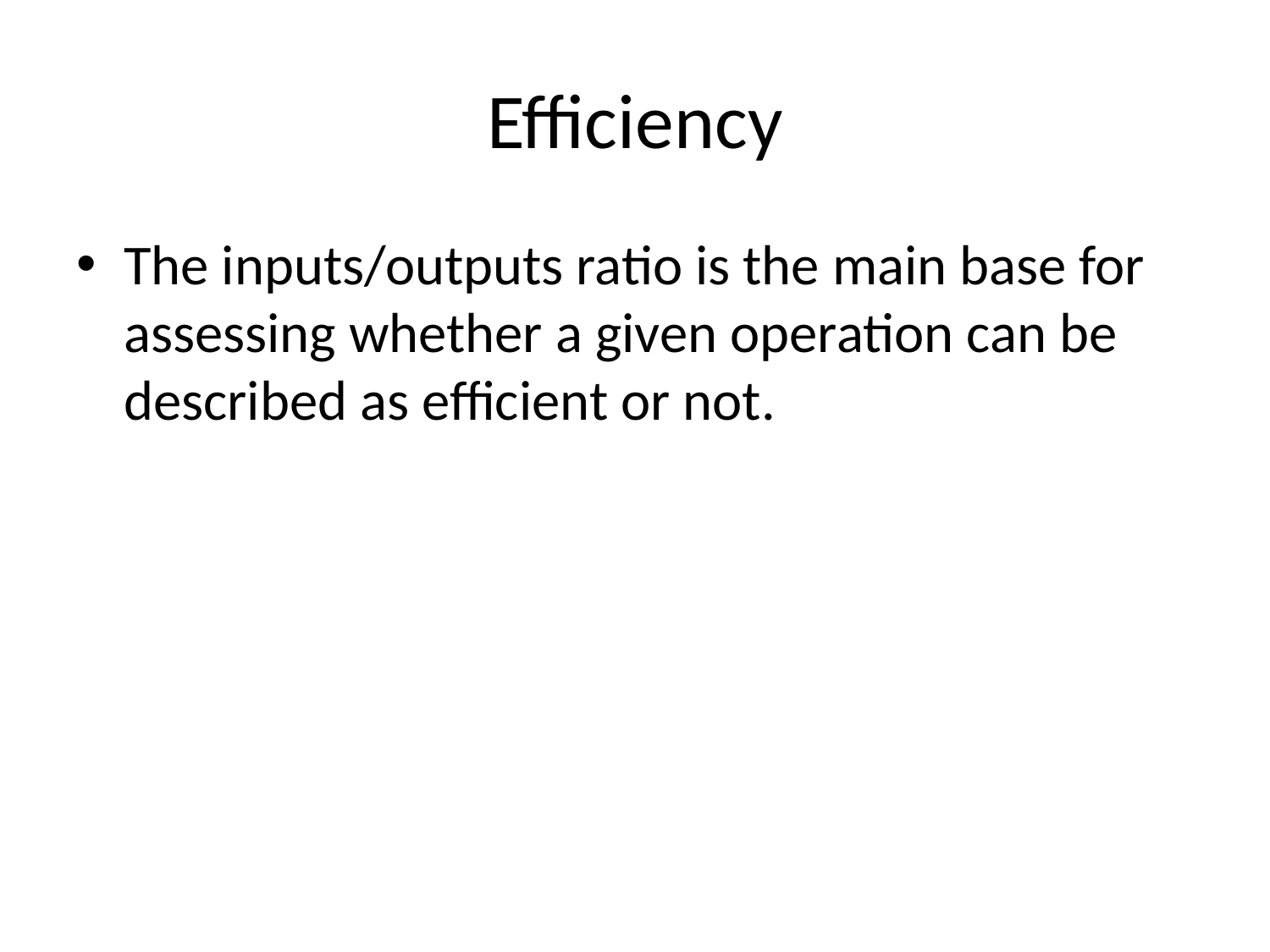

# Efficiency
The inputs/outputs ratio is the main base for assessing whether a given operation can be described as efficient or not.